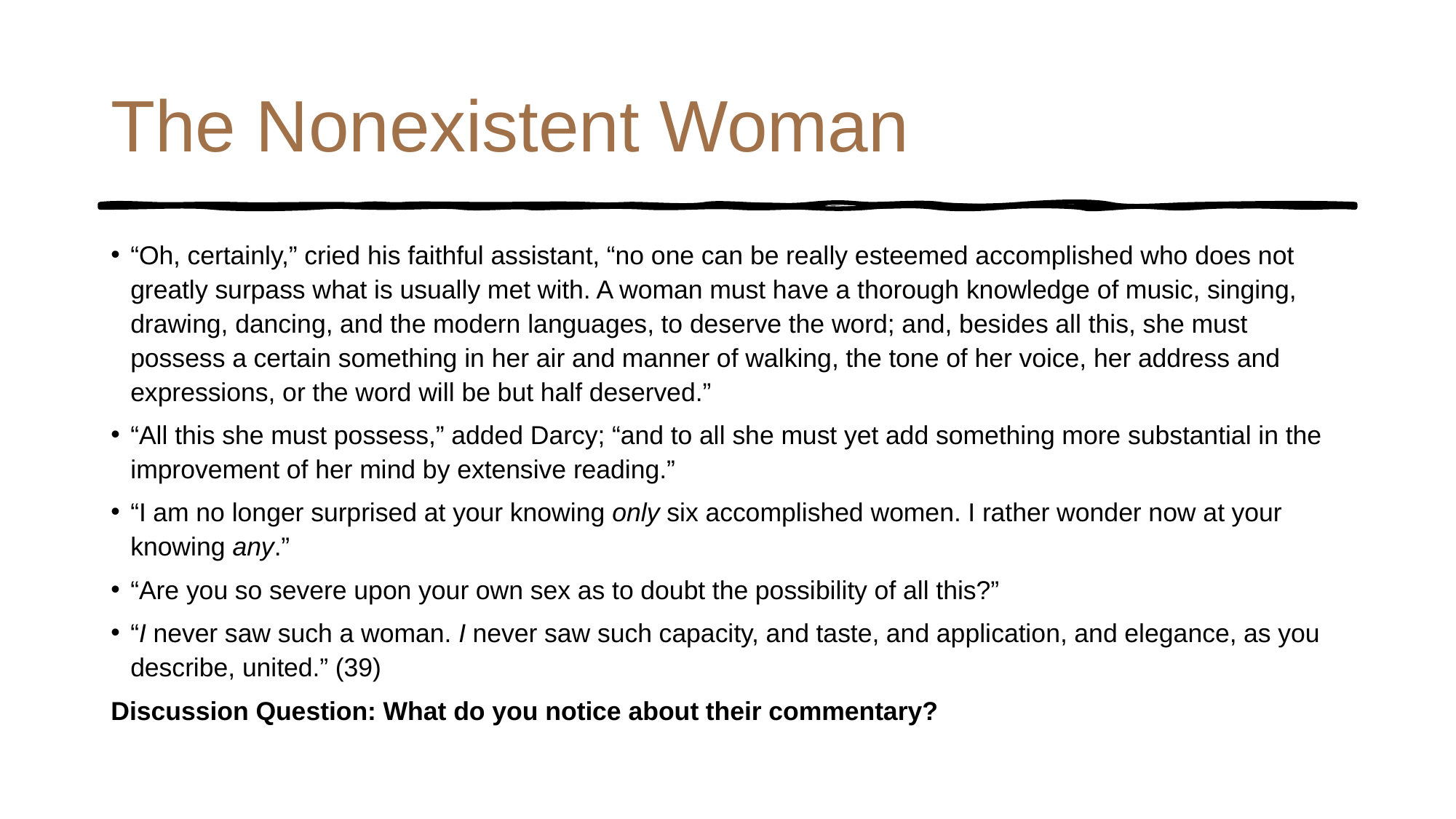

# The Nonexistent Woman
“Oh, certainly,” cried his faithful assistant, “no one can be really esteemed accomplished who does not greatly surpass what is usually met with. A woman must have a thorough knowledge of music, singing, drawing, dancing, and the modern languages, to deserve the word; and, besides all this, she must possess a certain something in her air and manner of walking, the tone of her voice, her address and expressions, or the word will be but half deserved.”
“All this she must possess,” added Darcy; “and to all she must yet add something more substantial in the improvement of her mind by extensive reading.”
“I am no longer surprised at your knowing only six accomplished women. I rather wonder now at your knowing any.”
“Are you so severe upon your own sex as to doubt the possibility of all this?”
“I never saw such a woman. I never saw such capacity, and taste, and application, and elegance, as you describe, united.” (39)
Discussion Question: What do you notice about their commentary?